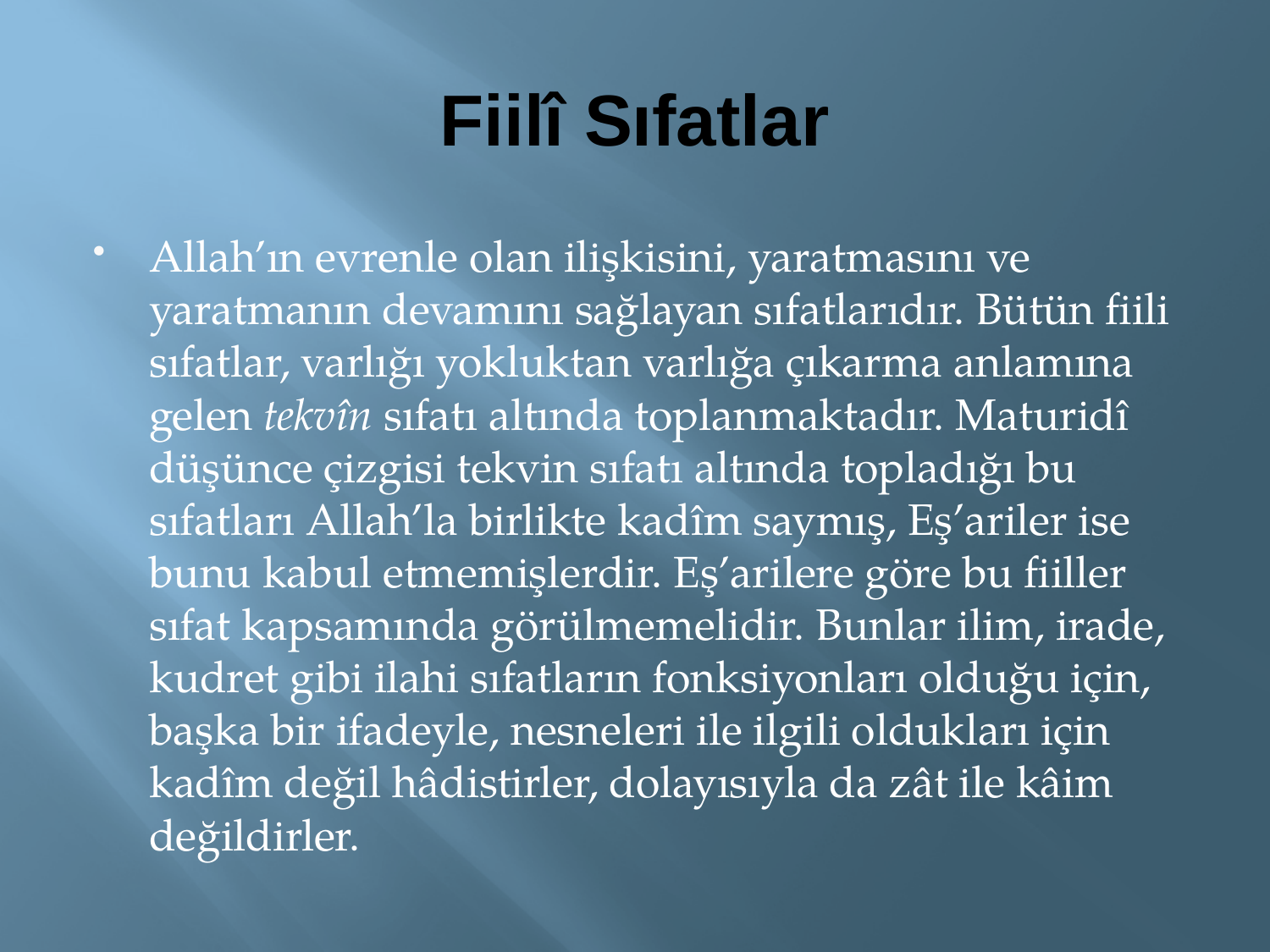

# Fiilî Sıfatlar
Allah’ın evrenle olan ilişkisini, yaratmasını ve yaratmanın devamını sağlayan sıfatlarıdır. Bütün fiili sıfatlar, varlığı yokluktan varlığa çıkarma anlamına gelen tekvîn sıfatı altında toplanmaktadır. Maturidî düşünce çizgisi tekvin sıfatı altında topladığı bu sıfatları Allah’la birlikte kadîm saymış, Eş’ariler ise bunu kabul etmemişlerdir. Eş’arilere göre bu fiiller sıfat kapsamında görülmemelidir. Bunlar ilim, irade, kudret gibi ilahi sıfatların fonksiyonları olduğu için, başka bir ifadeyle, nesneleri ile ilgili oldukları için kadîm değil hâdistirler, dolayısıyla da zât ile kâim değildirler.